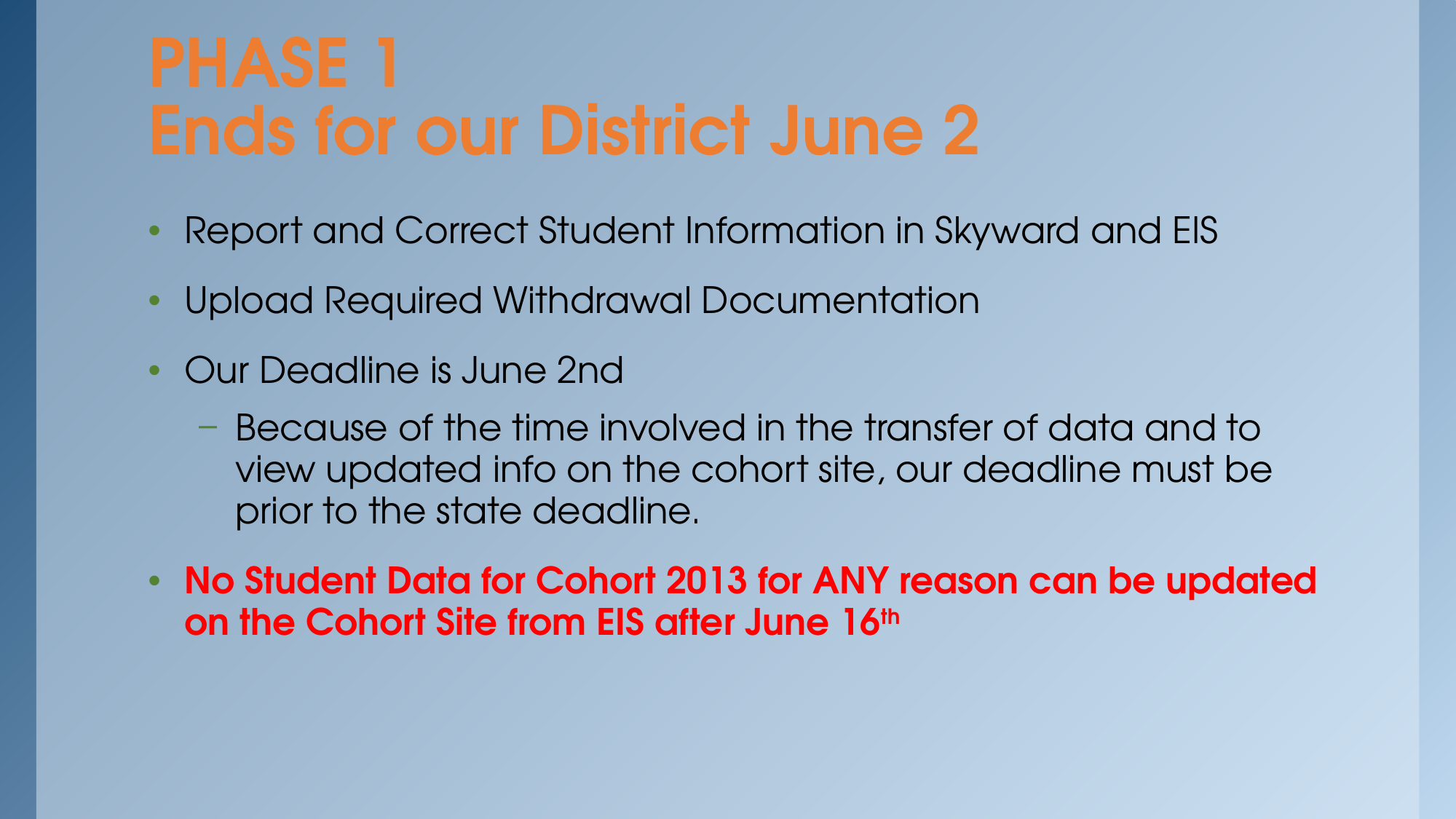

# PHASE 1 Ends for our District June 2
Report and Correct Student Information in Skyward and EIS
Upload Required Withdrawal Documentation
Our Deadline is June 2nd
Because of the time involved in the transfer of data and to view updated info on the cohort site, our deadline must be prior to the state deadline.
No Student Data for Cohort 2013 for ANY reason can be updated on the Cohort Site from EIS after June 16th